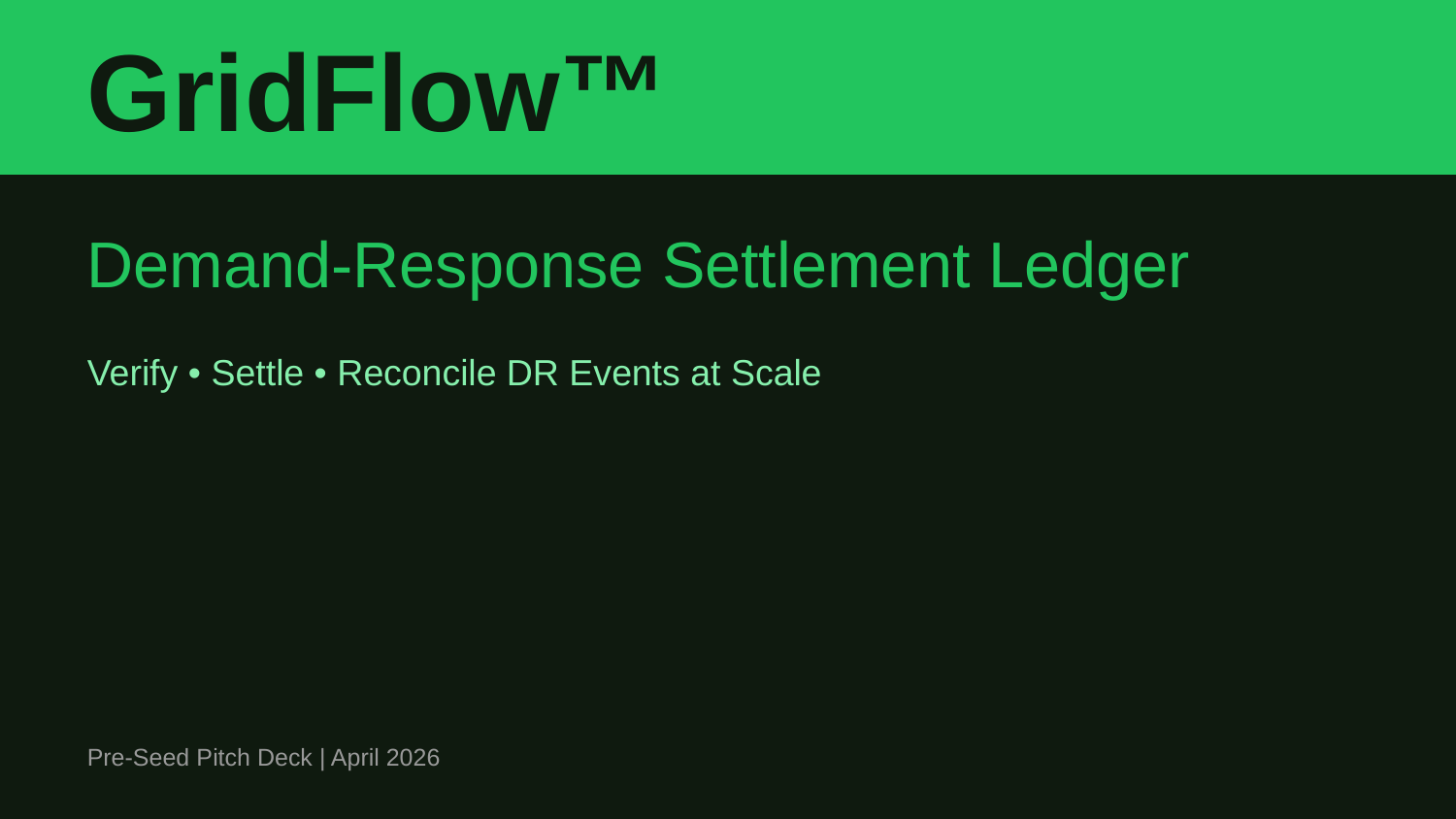

GridFlow™
Demand-Response Settlement Ledger
Verify • Settle • Reconcile DR Events at Scale
Pre-Seed Pitch Deck | April 2026